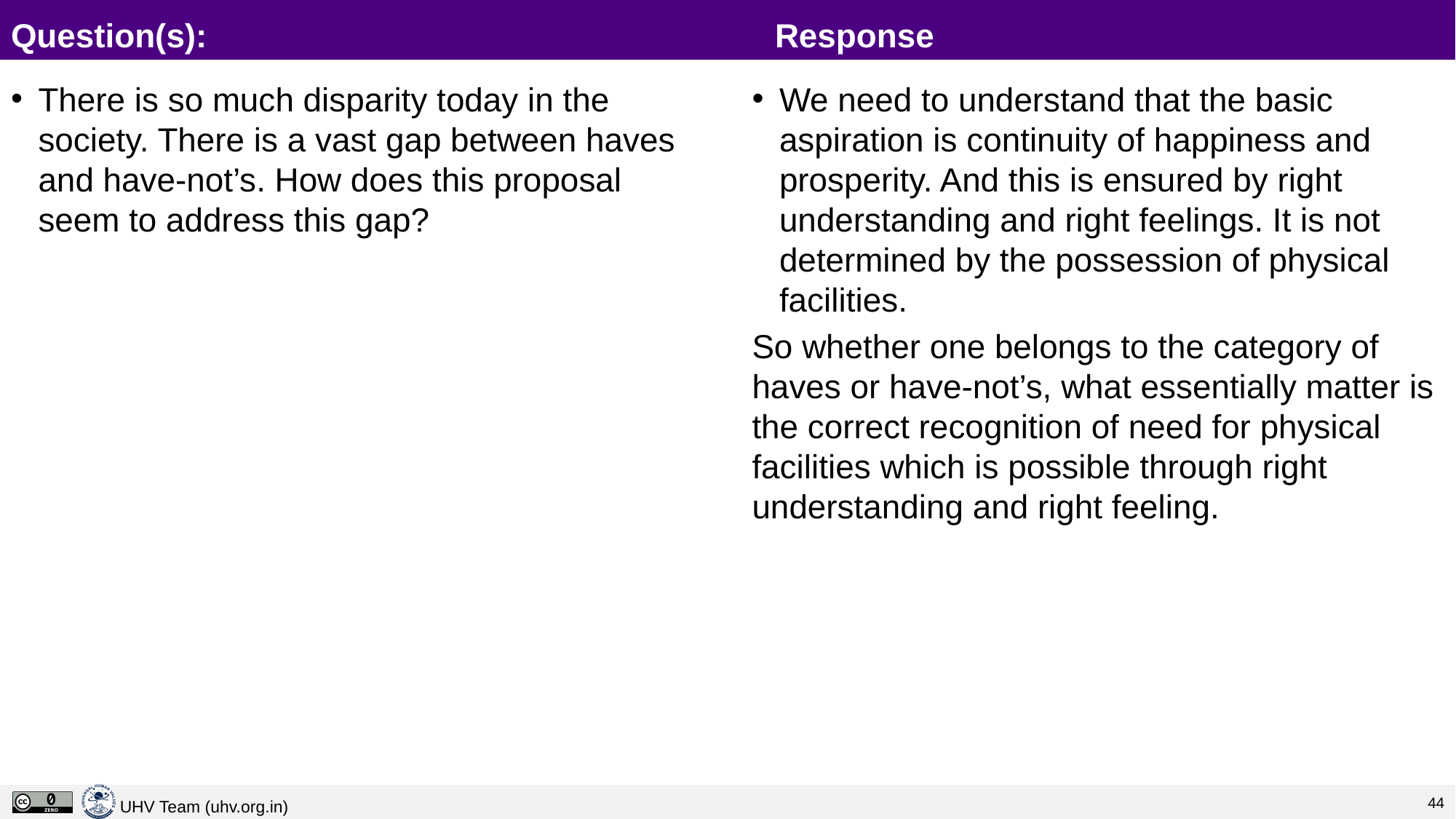

# Question(s):						Response
There is so much disparity today in the society. There is a vast gap between haves and have-not’s. How does this proposal seem to address this gap?
We need to understand that the basic aspiration is continuity of happiness and prosperity. And this is ensured by right understanding and right feelings. It is not determined by the possession of physical facilities.
So whether one belongs to the category of haves or have-not’s, what essentially matter is the correct recognition of need for physical facilities which is possible through right understanding and right feeling.